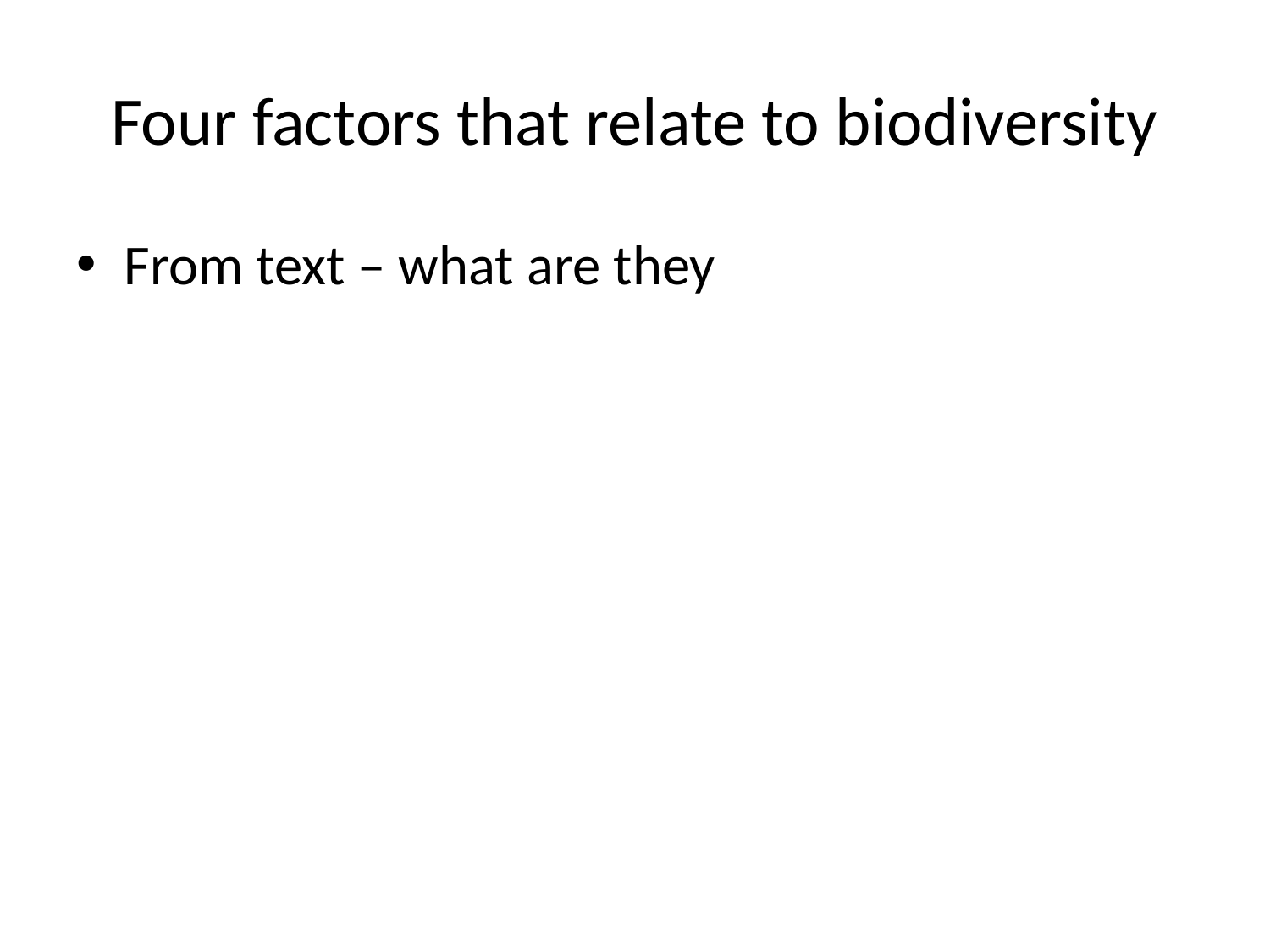

# Four factors that relate to biodiversity
From text – what are they